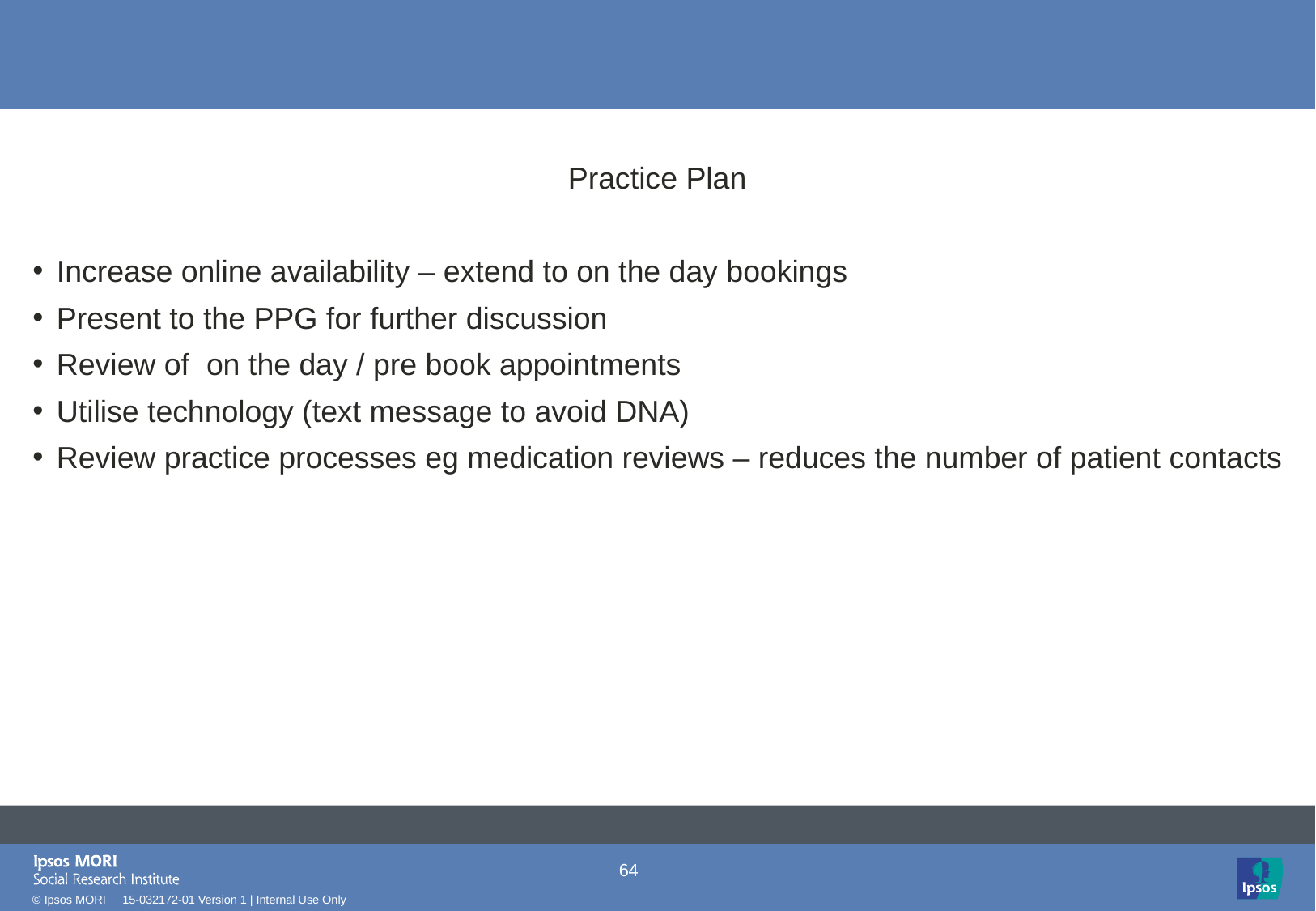

#
Practice Plan

Increase online availability – extend to on the day bookings
Present to the PPG for further discussion
Review of  on the day / pre book appointments
Utilise technology (text message to avoid DNA)
Review practice processes eg medication reviews – reduces the number of patient contacts